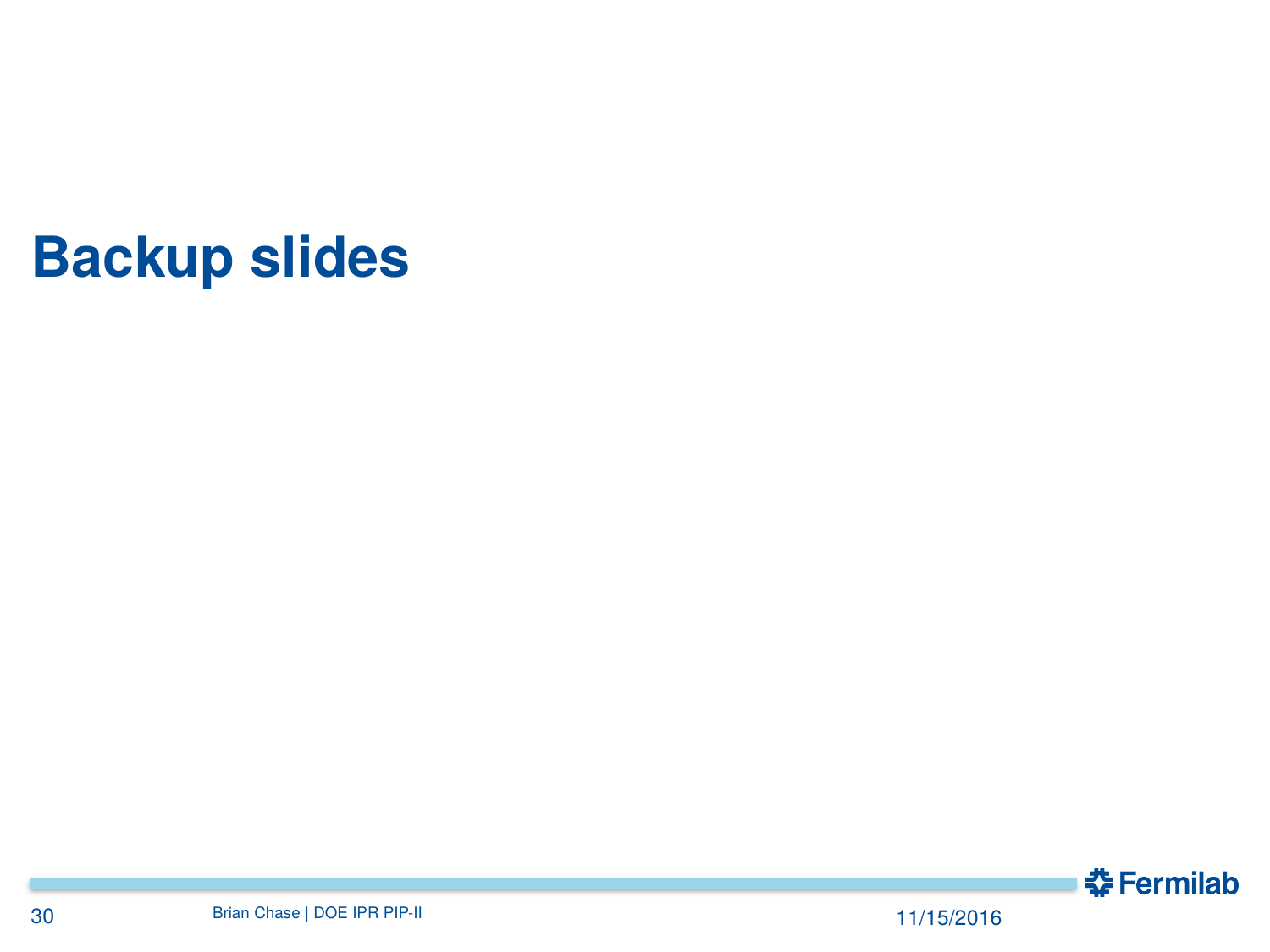

# Backup slides
30
Brian Chase | DOE IPR PIP-II
11/15/2016